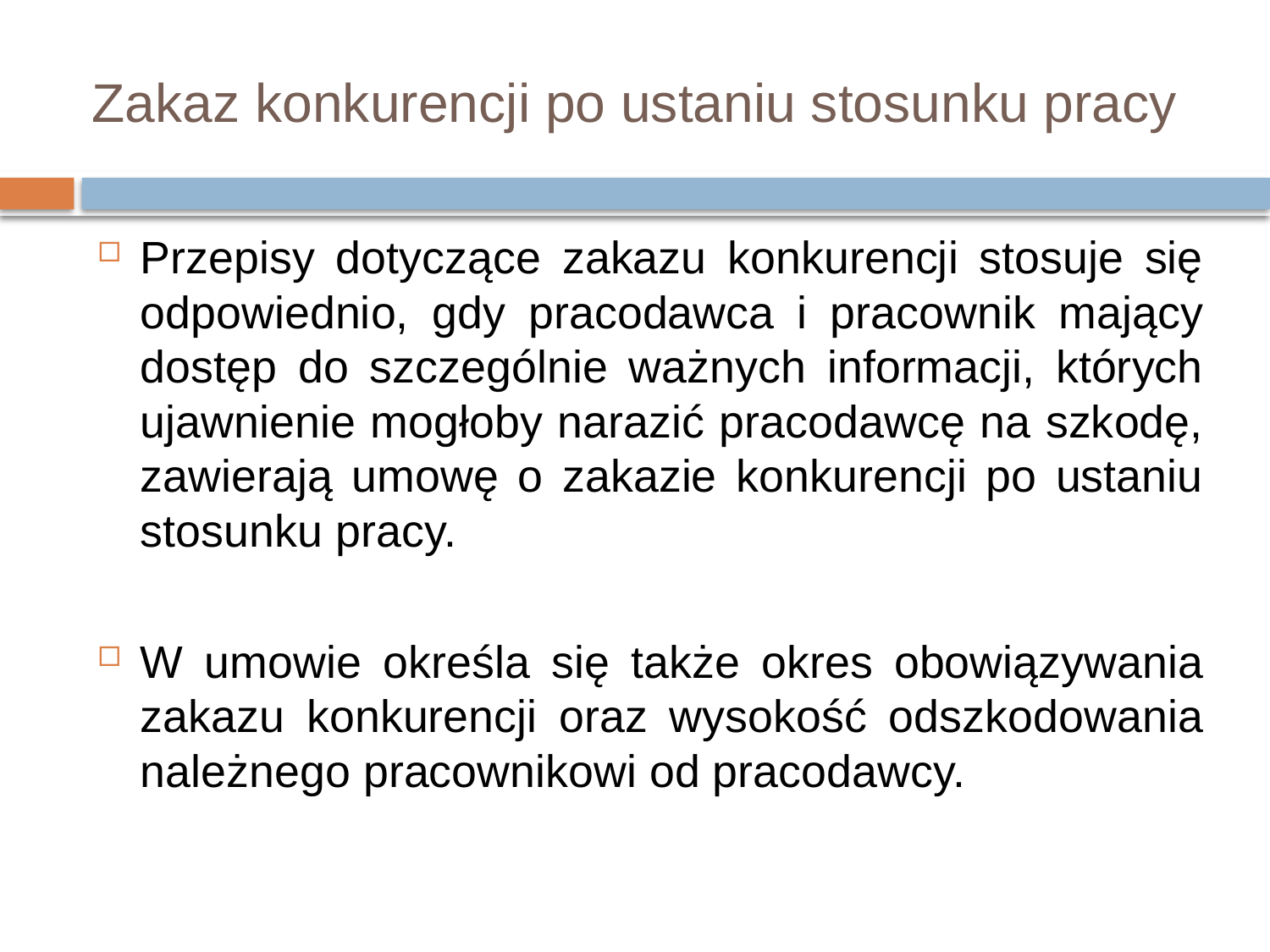

# Zakaz konkurencji po ustaniu stosunku pracy
Przepisy dotyczące zakazu konkurencji stosuje się odpowiednio, gdy pracodawca i pracownik mający dostęp do szczególnie ważnych informacji, których ujawnienie mogłoby narazić pracodawcę na szkodę, zawierają umowę o zakazie konkurencji po ustaniu stosunku pracy.

W umowie określa się także okres obowiązywania zakazu konkurencji oraz wysokość odszkodowania należnego pracownikowi od pracodawcy.